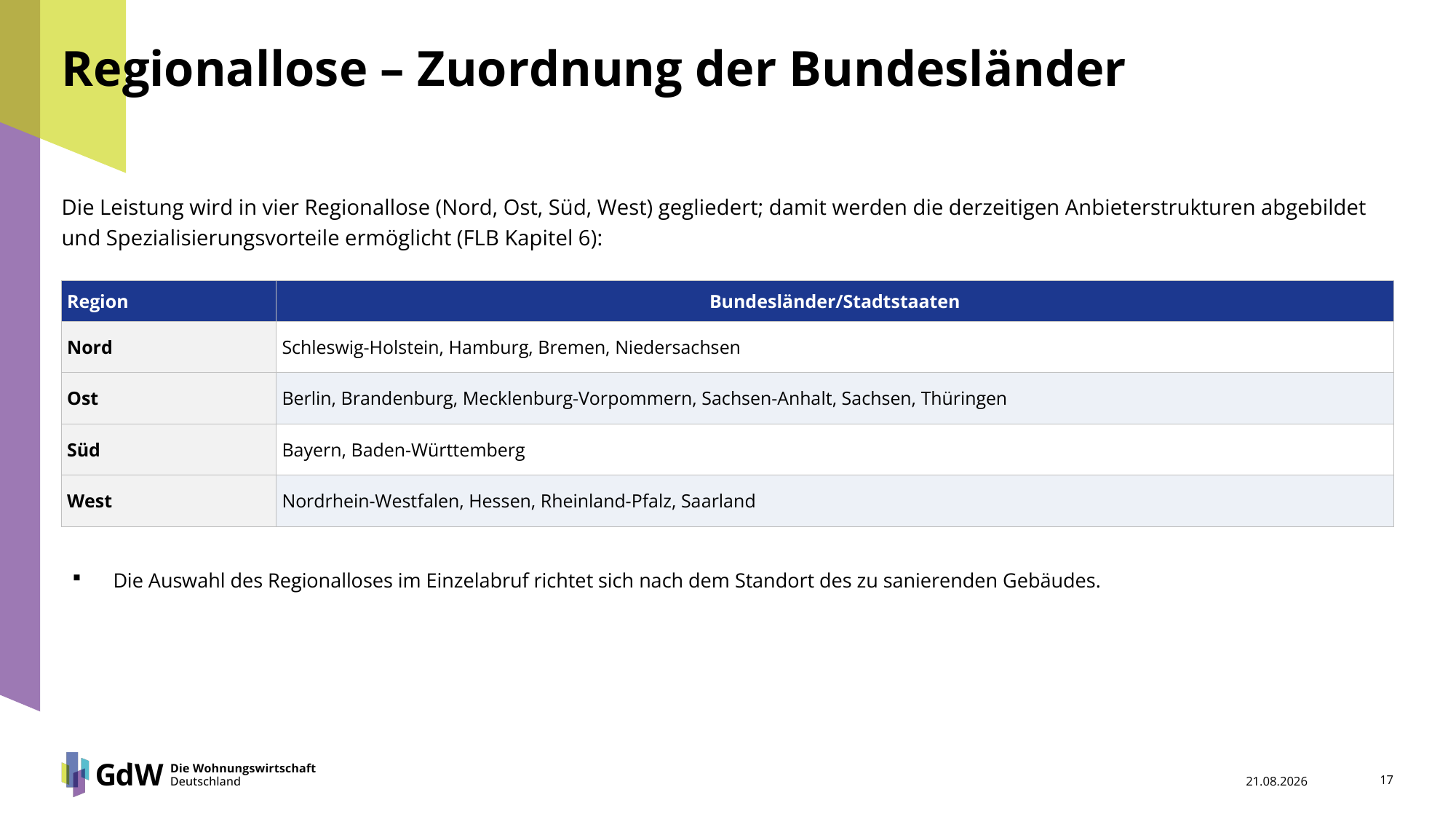

# Regionallose – Zuordnung der Bundesländer
Die Leistung wird in vier Regionallose (Nord, Ost, Süd, West) gegliedert; damit werden die derzeitigen Anbieterstrukturen abgebildet und Spezialisierungsvorteile ermöglicht (FLB Kapitel 6):
| Region | Bundesländer/Stadtstaaten |
| --- | --- |
| Nord | Schleswig-Holstein, Hamburg, Bremen, Niedersachsen |
| Ost | Berlin, Brandenburg, Mecklenburg-Vorpommern, Sachsen-Anhalt, Sachsen, Thüringen |
| Süd | Bayern, Baden-Württemberg |
| West | Nordrhein-Westfalen, Hessen, Rheinland-Pfalz, Saarland |
Die Auswahl des Regionalloses im Einzelabruf richtet sich nach dem Standort des zu sanierenden Gebäudes.
21.08.2026
17